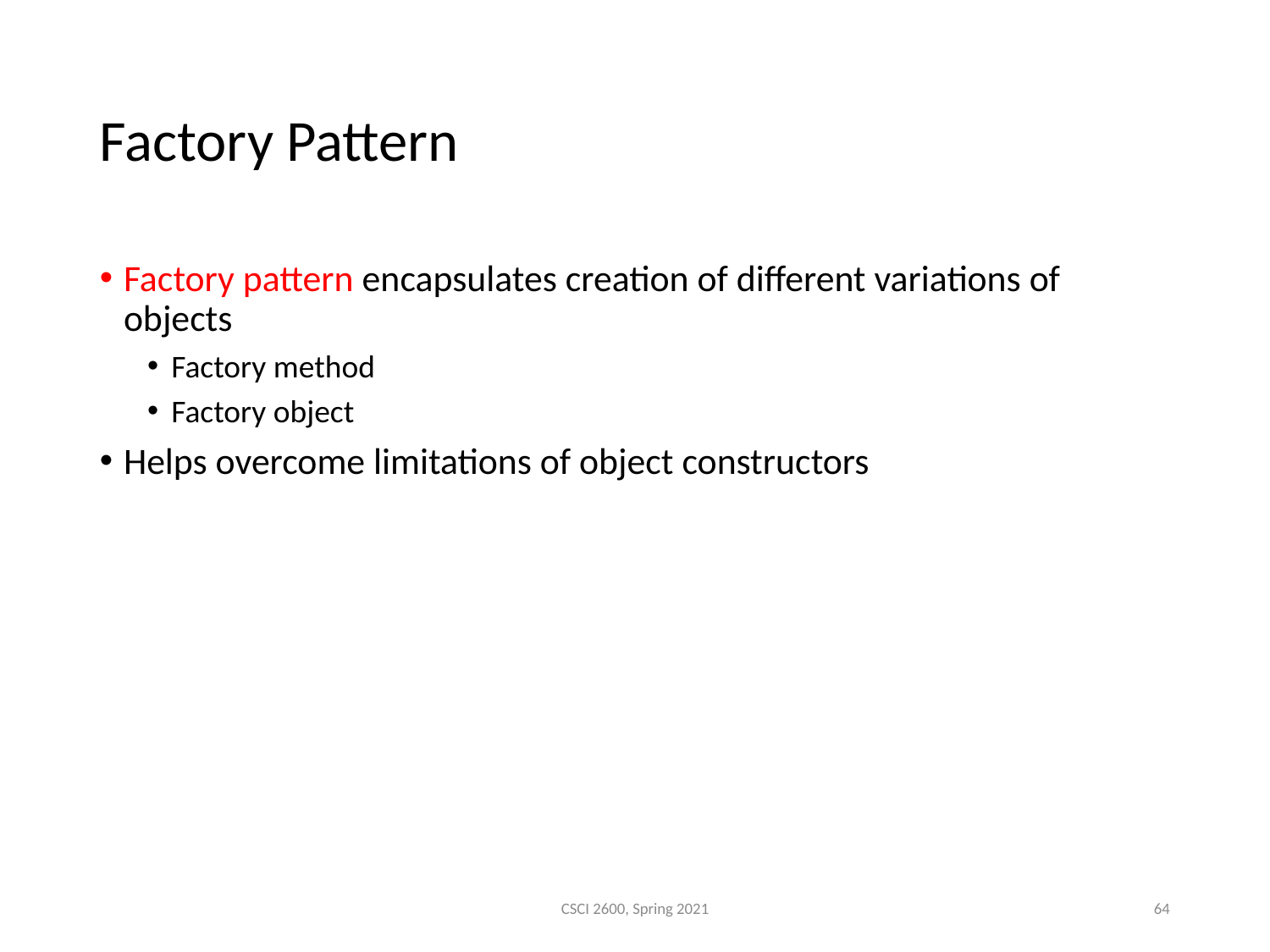

Factory Pattern
Factory pattern encapsulates creation of different variations of objects
Factory method
Factory object
Helps overcome limitations of object constructors
CSCI 2600, Spring 2021
64